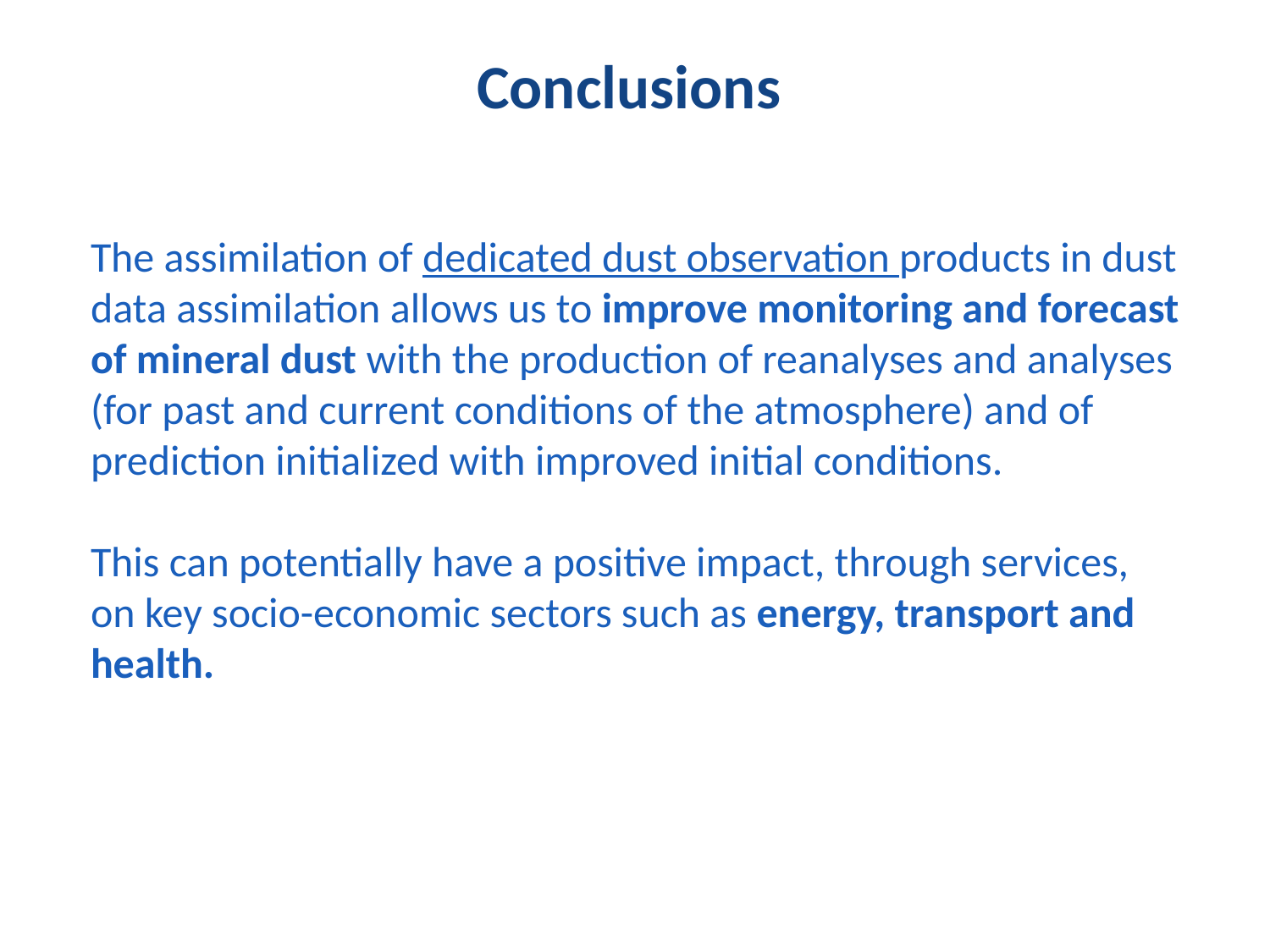

# Conclusions
The assimilation of dedicated dust observation products in dust data assimilation allows us to improve monitoring and forecast of mineral dust with the production of reanalyses and analyses (for past and current conditions of the atmosphere) and of prediction initialized with improved initial conditions.

This can potentially have a positive impact, through services, on key socio-economic sectors such as energy, transport and health.